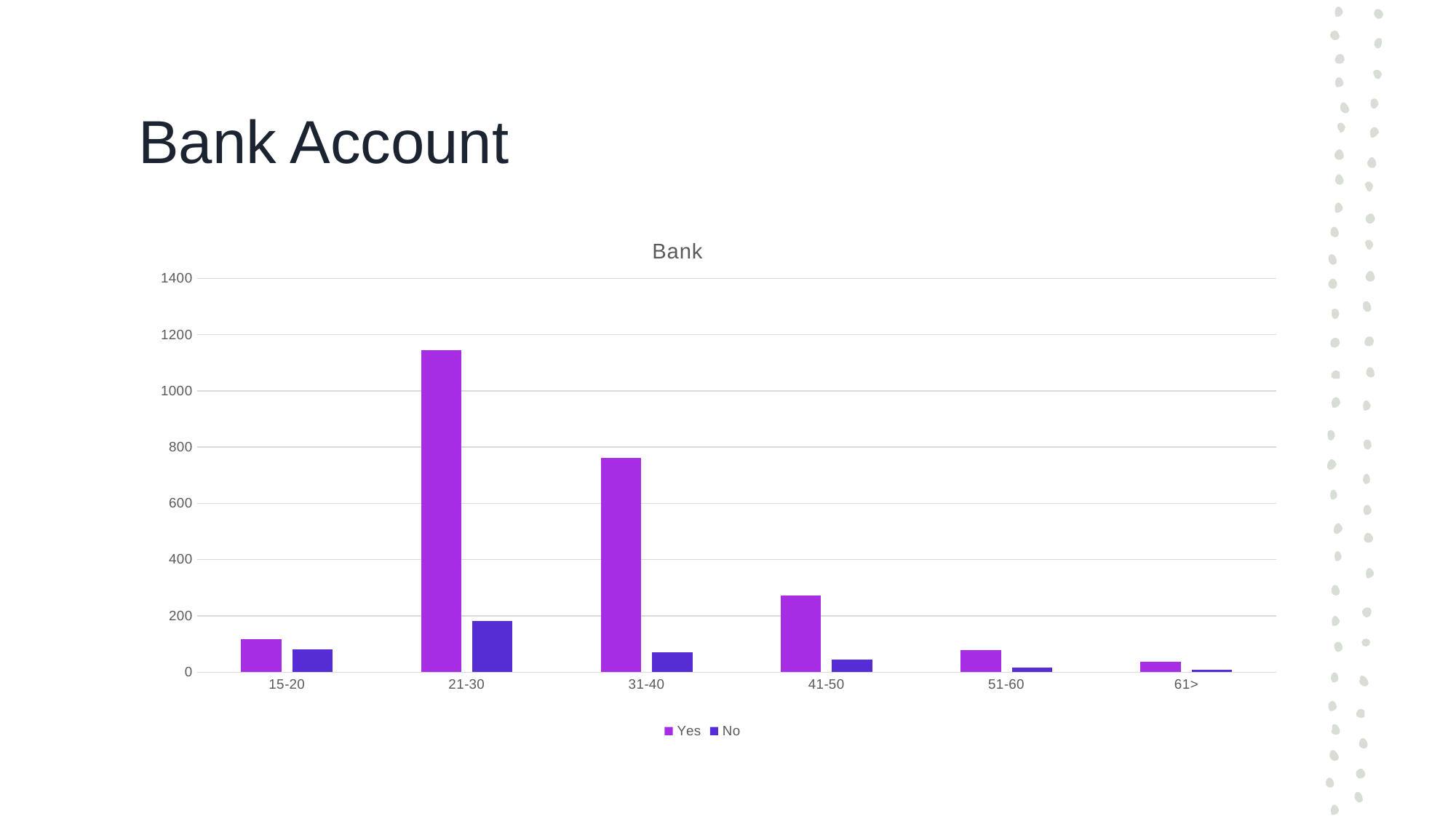

# Bank Account

### Chart: Bank

| Category | Yes | No |
|---|---|---|
| 15-20 | 117.0 | 81.0 |
| 21-30 | 1144.0 | 183.0 |
| 31-40 | 762.0 | 71.0 |
| 41-50 | 272.0 | 45.0 |
| 51-60 | 78.0 | 15.0 |
| 61> | 36.0 | 9.0 |